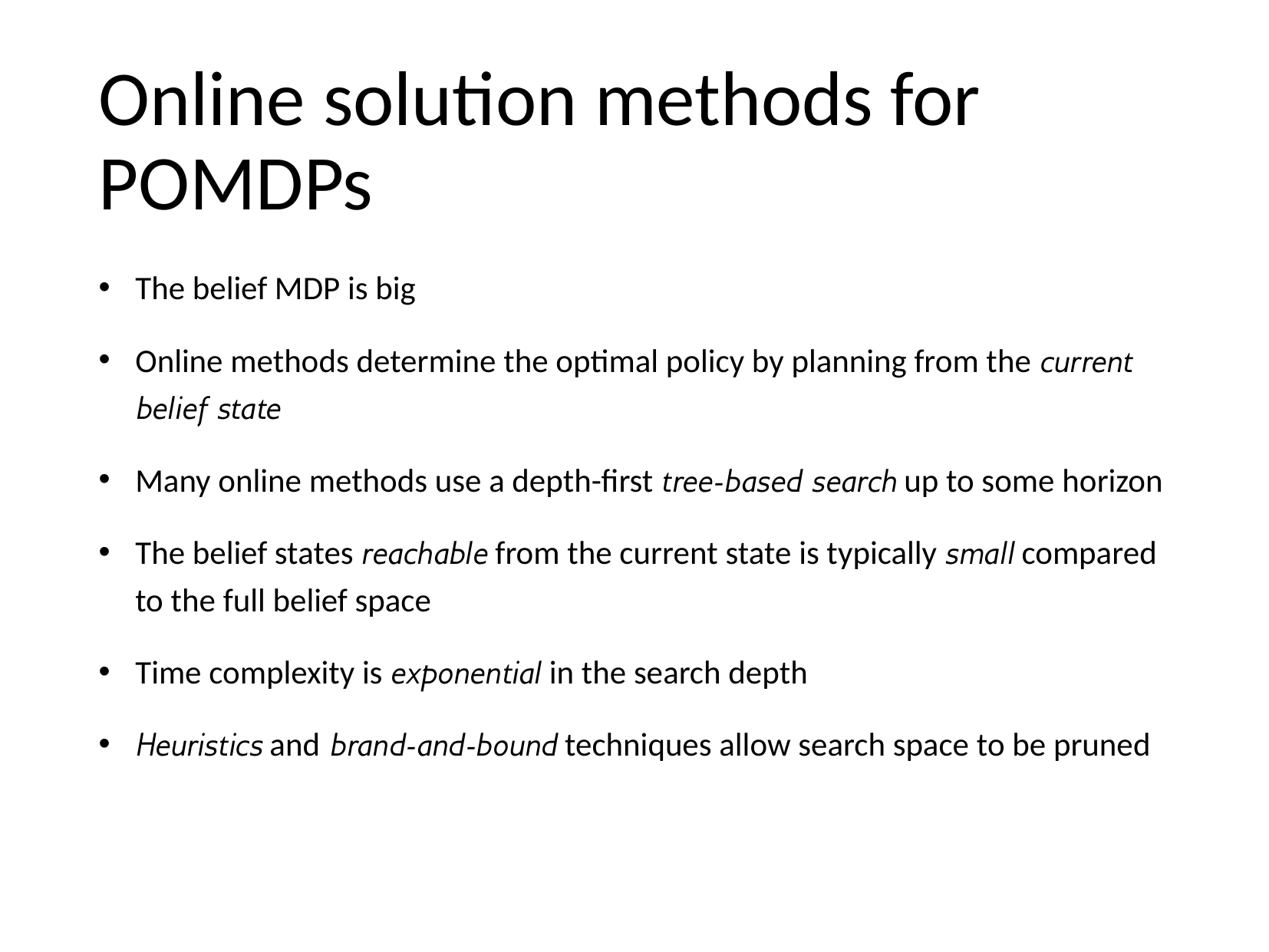

# Online solution methods for POMDPs
The belief MDP is big
Online methods determine the optimal policy by planning from the current belief state
Many online methods use a depth-first tree-based search up to some horizon
The belief states reachable from the current state is typically small compared to the full belief space
Time complexity is exponential in the search depth
Heuristics and brand-and-bound techniques allow search space to be pruned